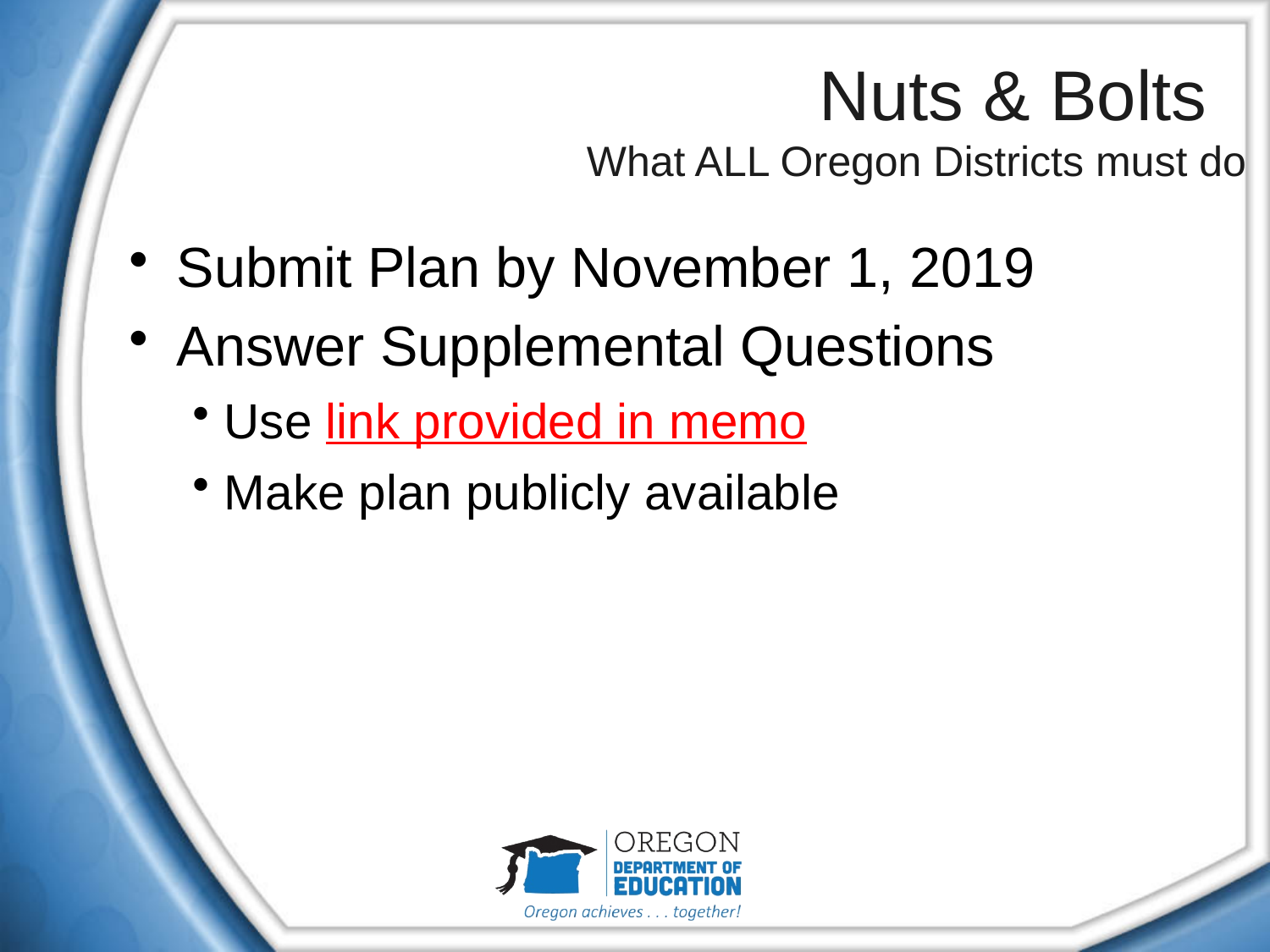

# Nuts & Bolts What ALL Oregon Districts must do
Submit Plan by November 1, 2019
Answer Supplemental Questions
Use link provided in memo
Make plan publicly available